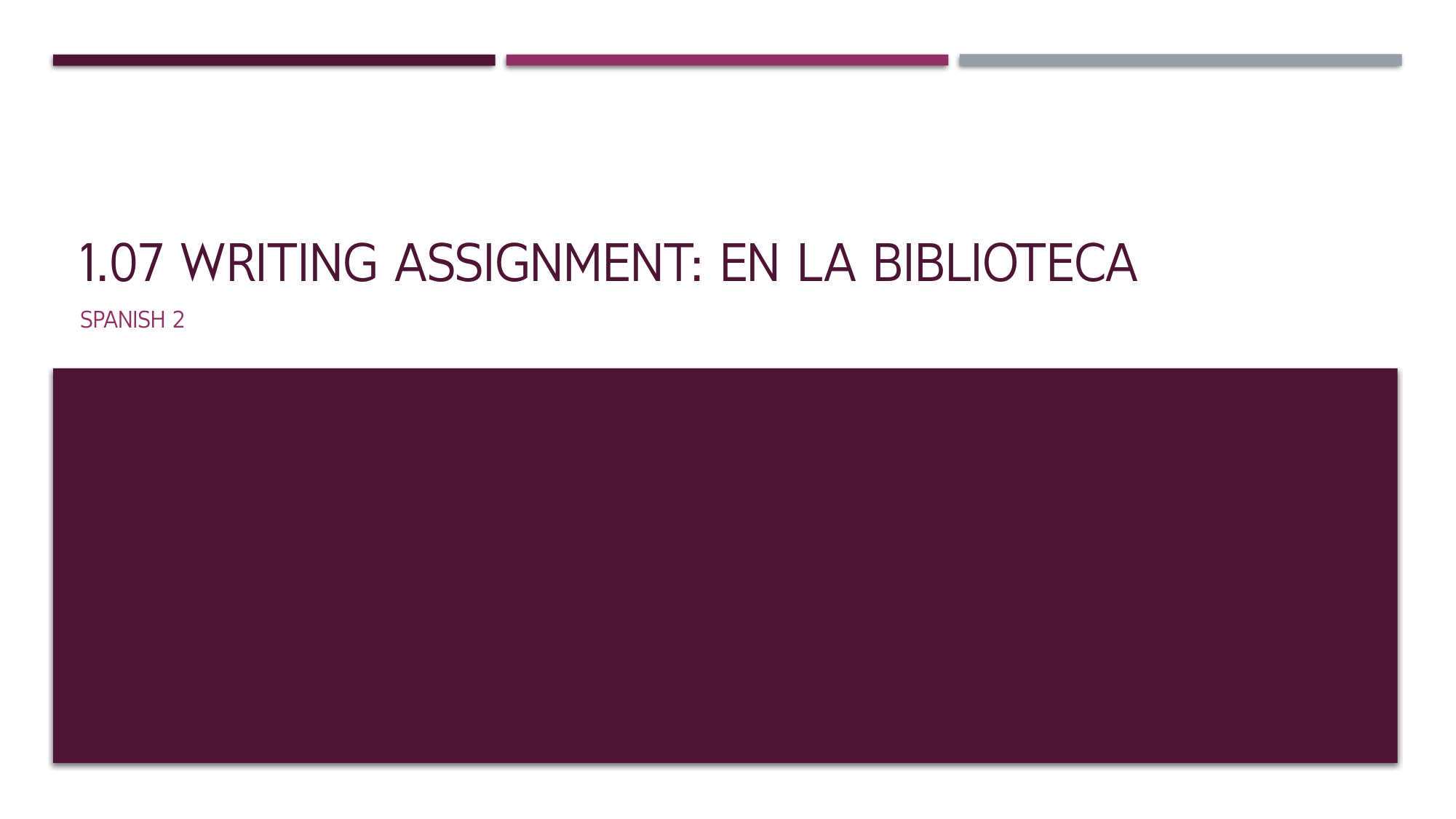

# 1.07 Writing Assignment: En la biblioteca
Spanish 2